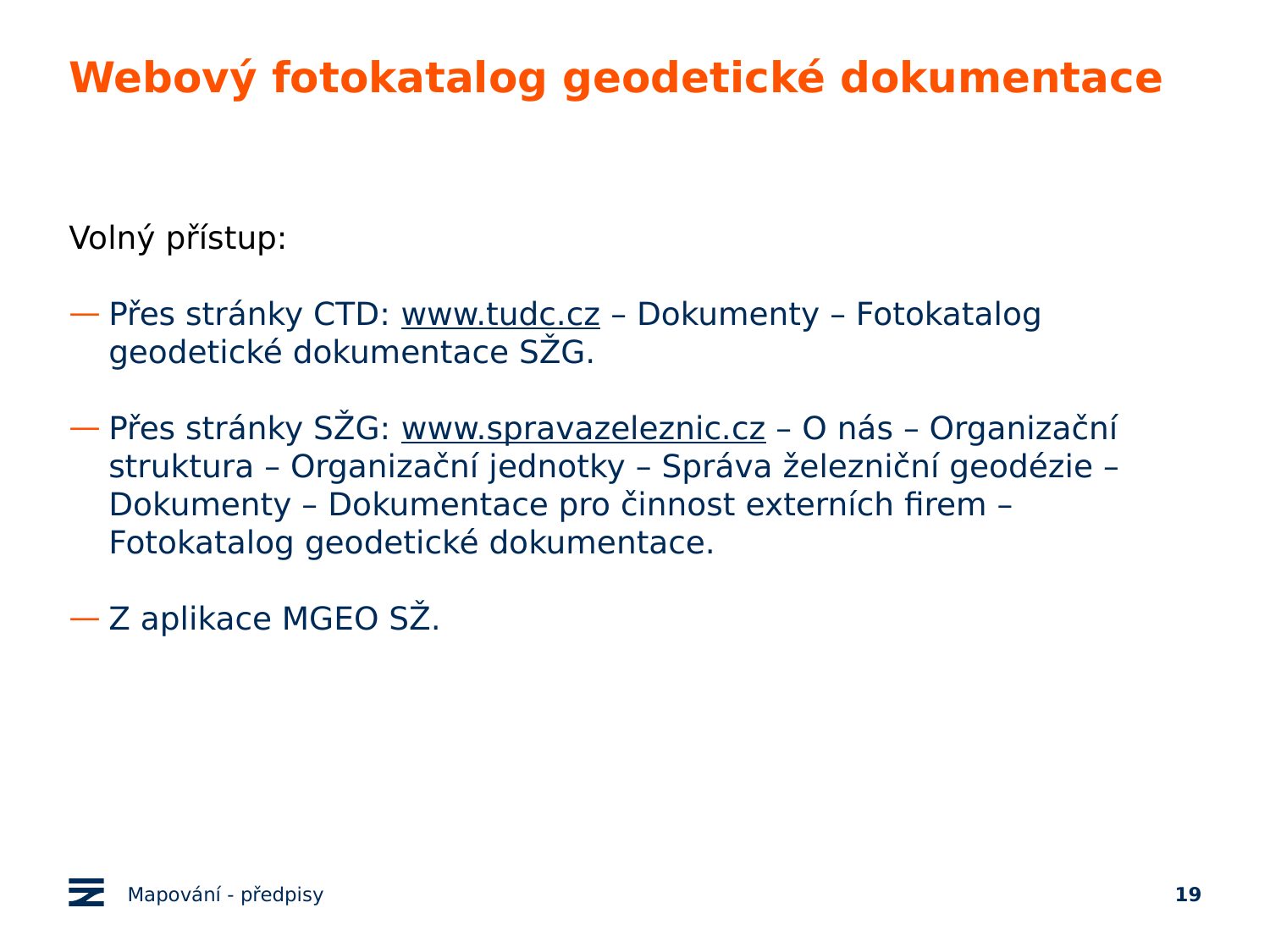

# Webový fotokatalog geodetické dokumentace
Volný přístup:

Přes stránky CTD: www.tudc.cz – Dokumenty – Fotokatalog geodetické dokumentace SŽG.

Přes stránky SŽG: www.spravazeleznic.cz – O nás – Organizační struktura – Organizační jednotky – Správa železniční geodézie – Dokumenty – Dokumentace pro činnost externích firem – Fotokatalog geodetické dokumentace.

Z aplikace MGEO SŽ.

Mapování - předpisy
19